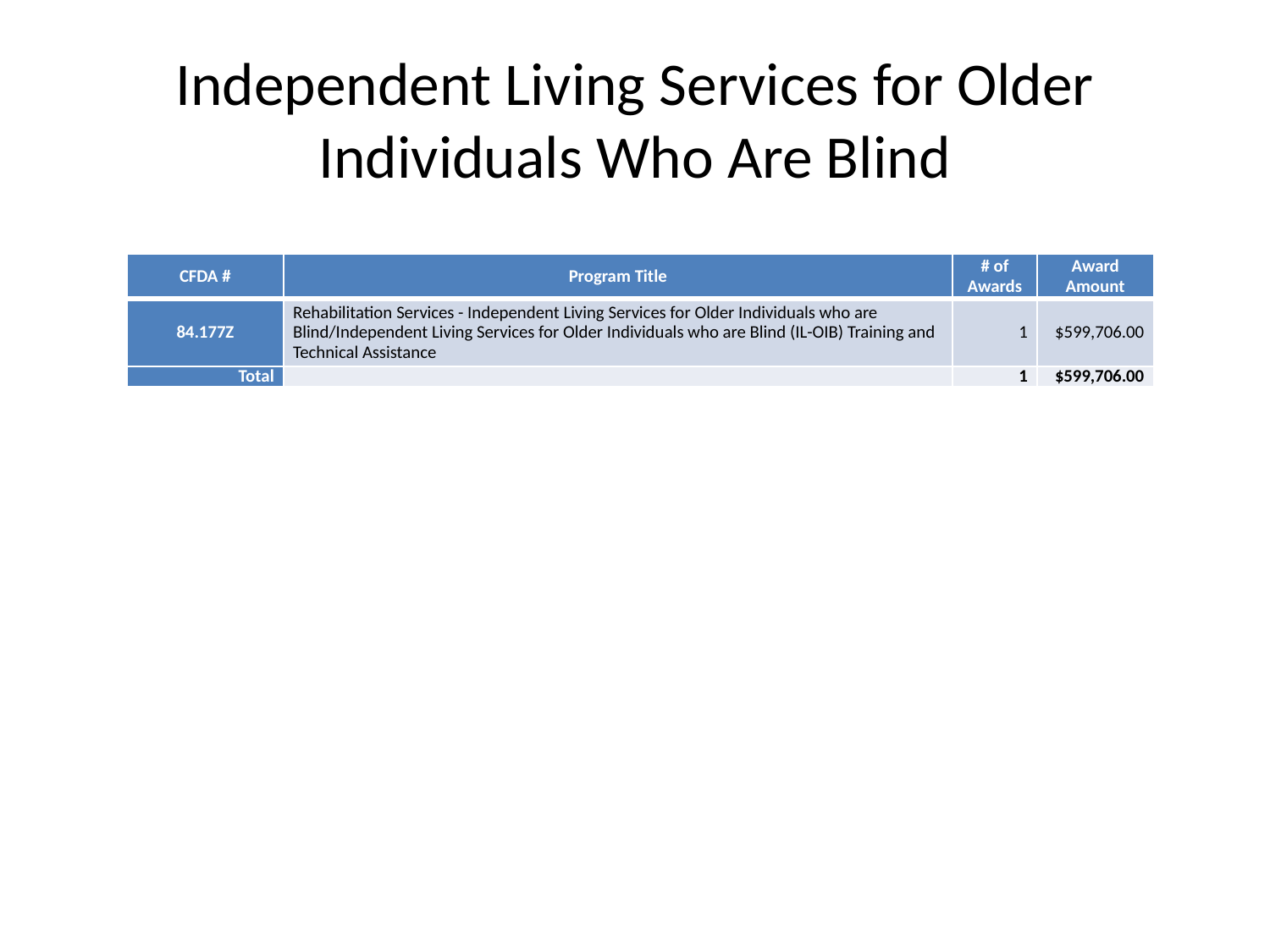

# Independent Living Services for Older Individuals Who Are Blind
| CFDA # | Program Title | # of Awards | Award Amount |
| --- | --- | --- | --- |
| 84.177Z | Rehabilitation Services - Independent Living Services for Older Individuals who are Blind/Independent Living Services for Older Individuals who are Blind (IL-OIB) Training and Technical Assistance | 1 | $599,706.00 |
| Total |  | 1 | $599,706.00 |